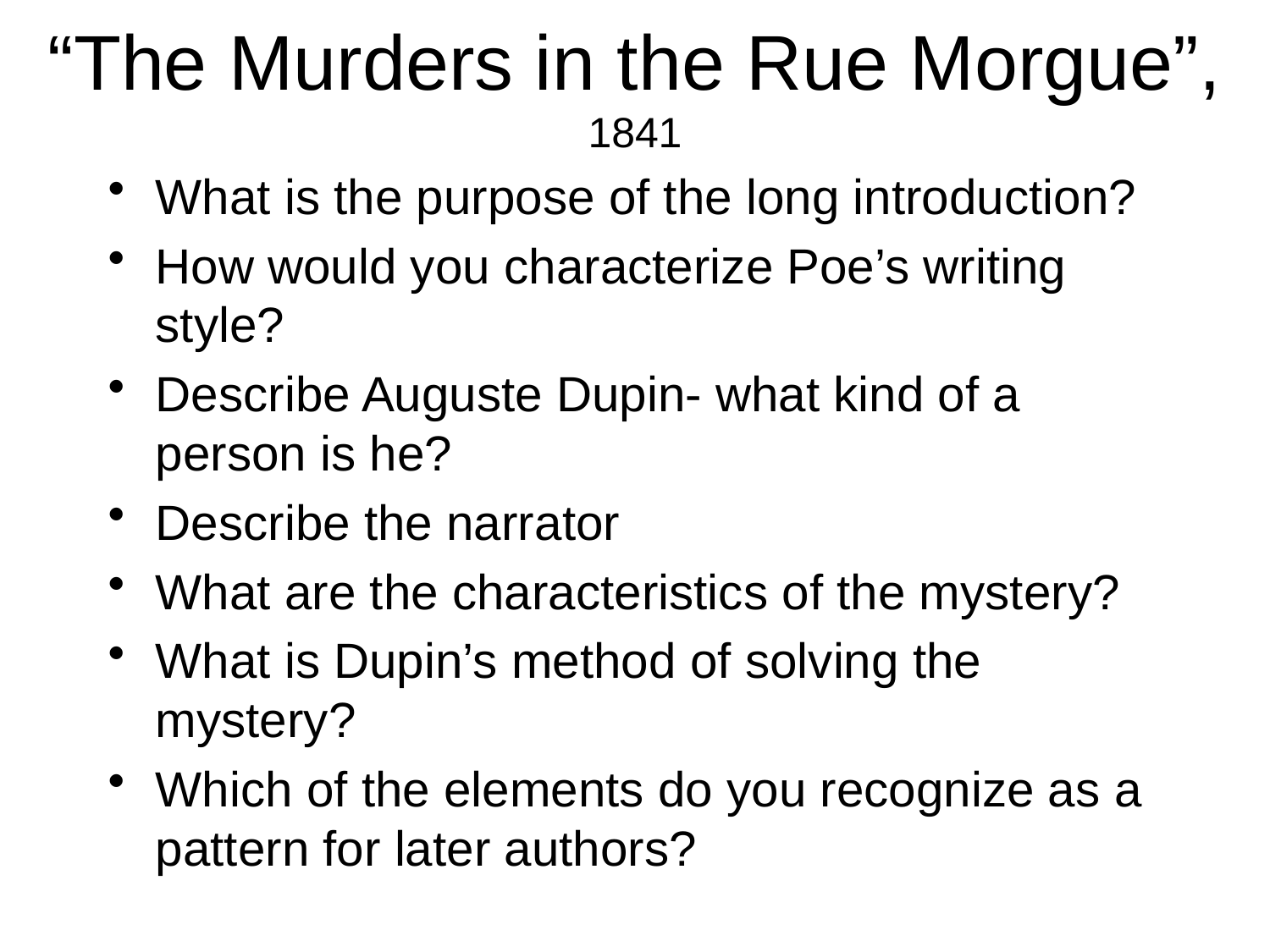

# “The Murders in the Rue Morgue”, 1841
What is the purpose of the long introduction?
How would you characterize Poe’s writing style?
Describe Auguste Dupin- what kind of a person is he?
Describe the narrator
What are the characteristics of the mystery?
What is Dupin’s method of solving the mystery?
Which of the elements do you recognize as a pattern for later authors?